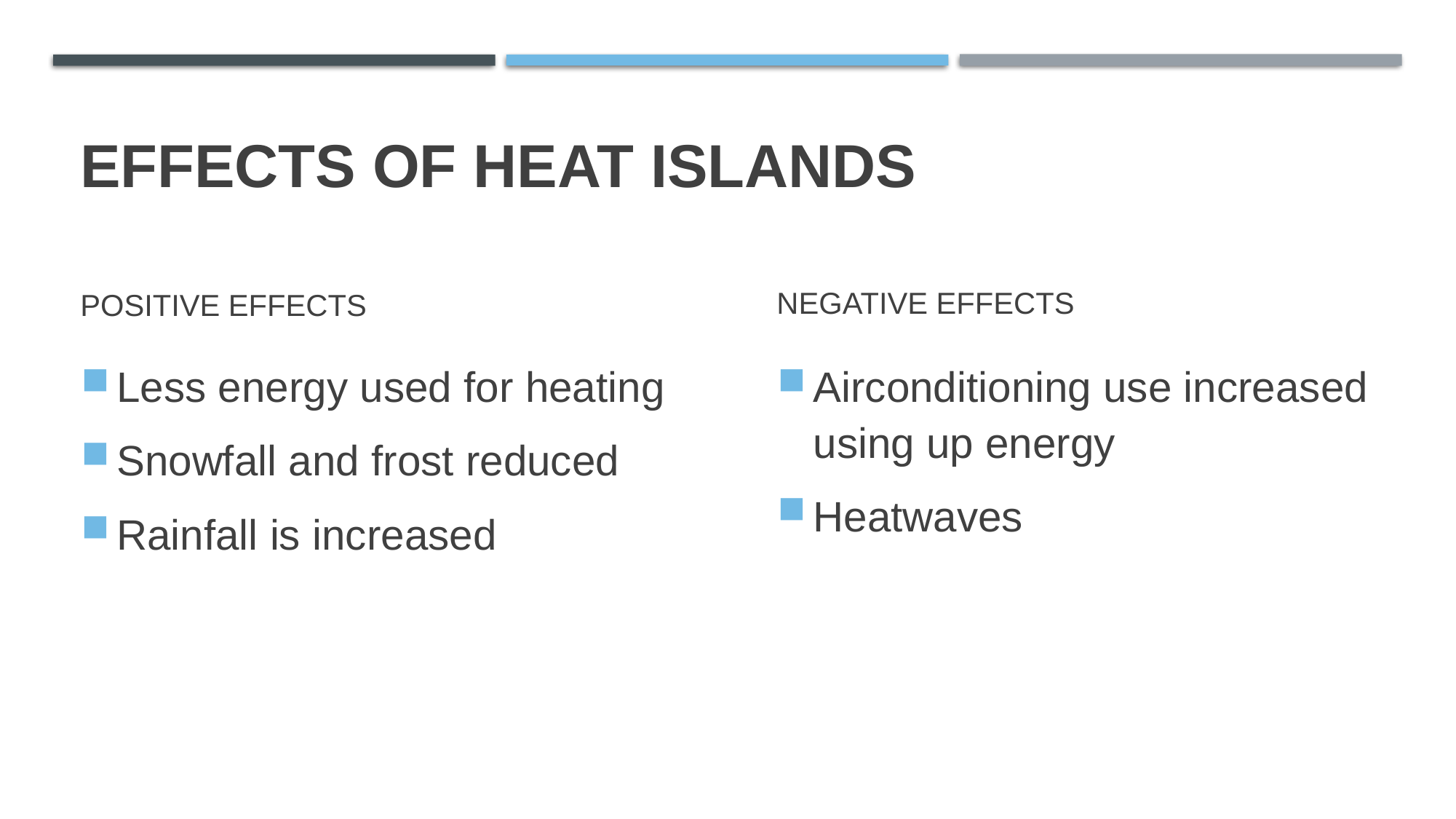

# EFFECTS OF HEAT ISLANDS
POSITIVE EFFECTS
NEGATIVE EFFECTS
Less energy used for heating
Snowfall and frost reduced
Rainfall is increased
Airconditioning use increased using up energy
Heatwaves